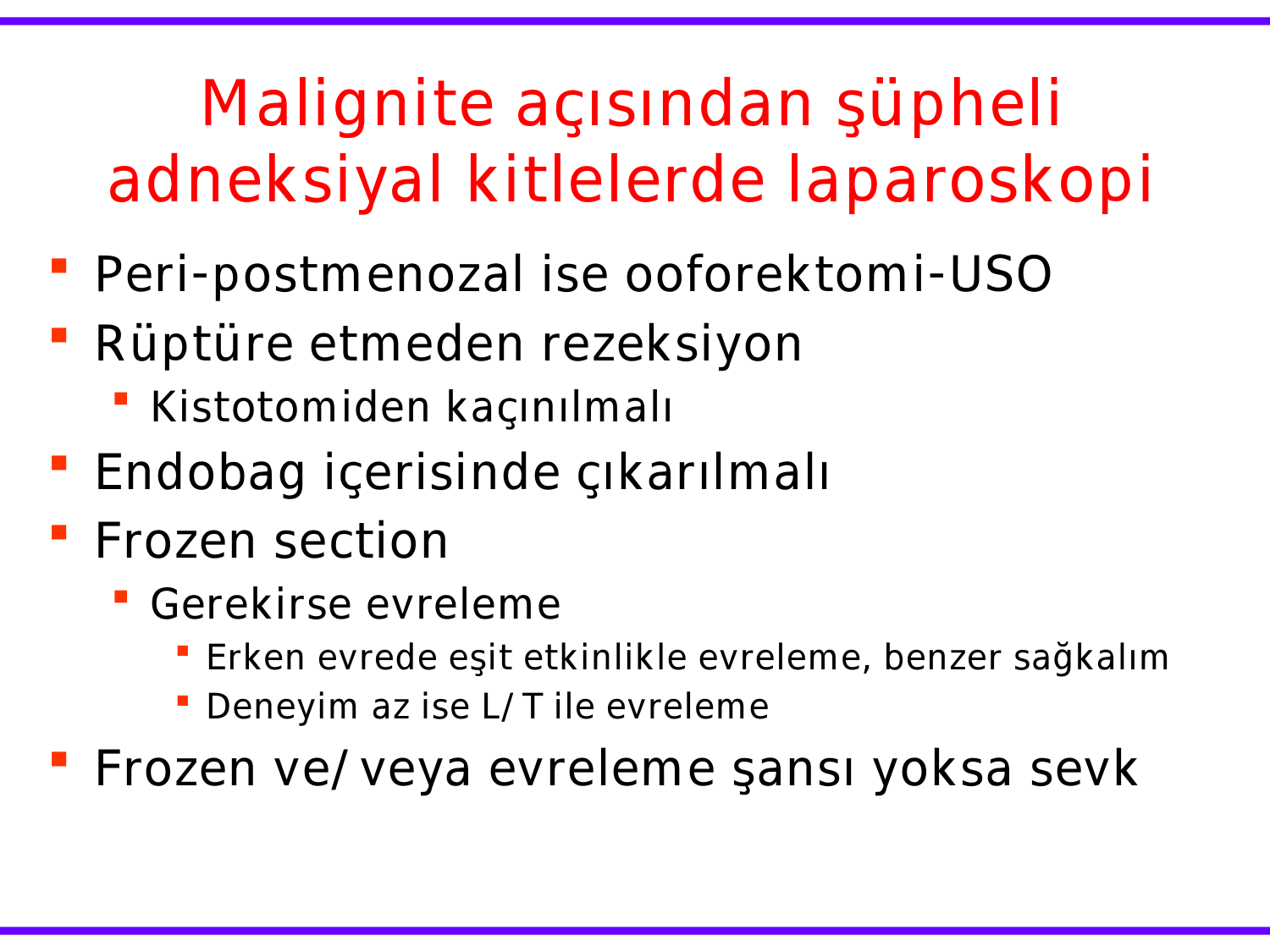

Malignite açısından şüpheli adneksiyal kitlelerde laparoskopi
Peri-postmenozal ise ooforektomi-USO
Rüptüre etmeden rezeksiyon
Kistotomiden kaçınılmalı
Endobag içerisinde çıkarılmalı
Frozen section
Gerekirse evreleme
Erken evrede eşit etkinlikle evreleme, benzer sağkalım
Deneyim az ise L/T ile evreleme
Frozen ve/veya evreleme şansı yoksa sevk